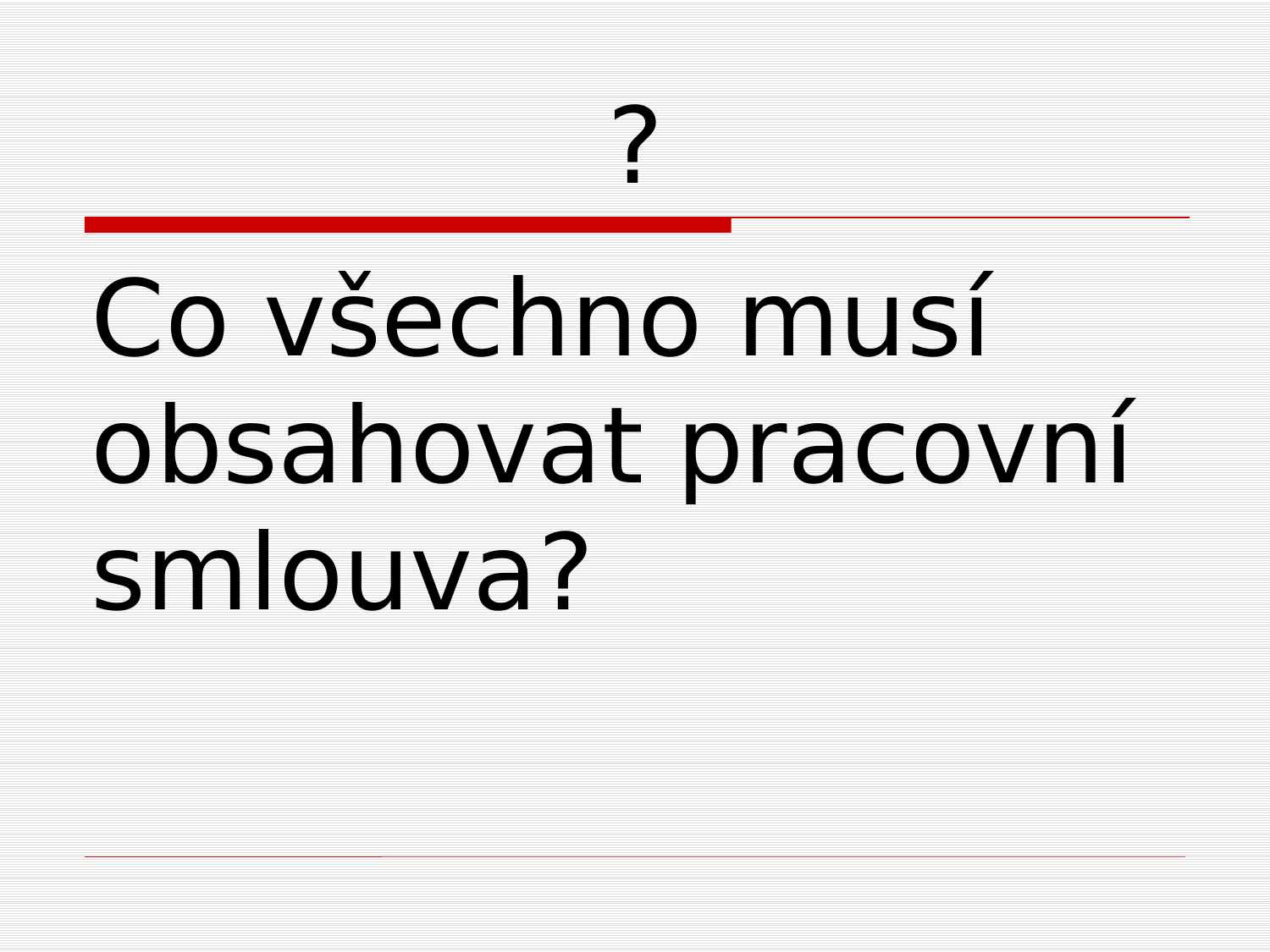

# ?
Co všechno musí obsahovat pracovní smlouva?